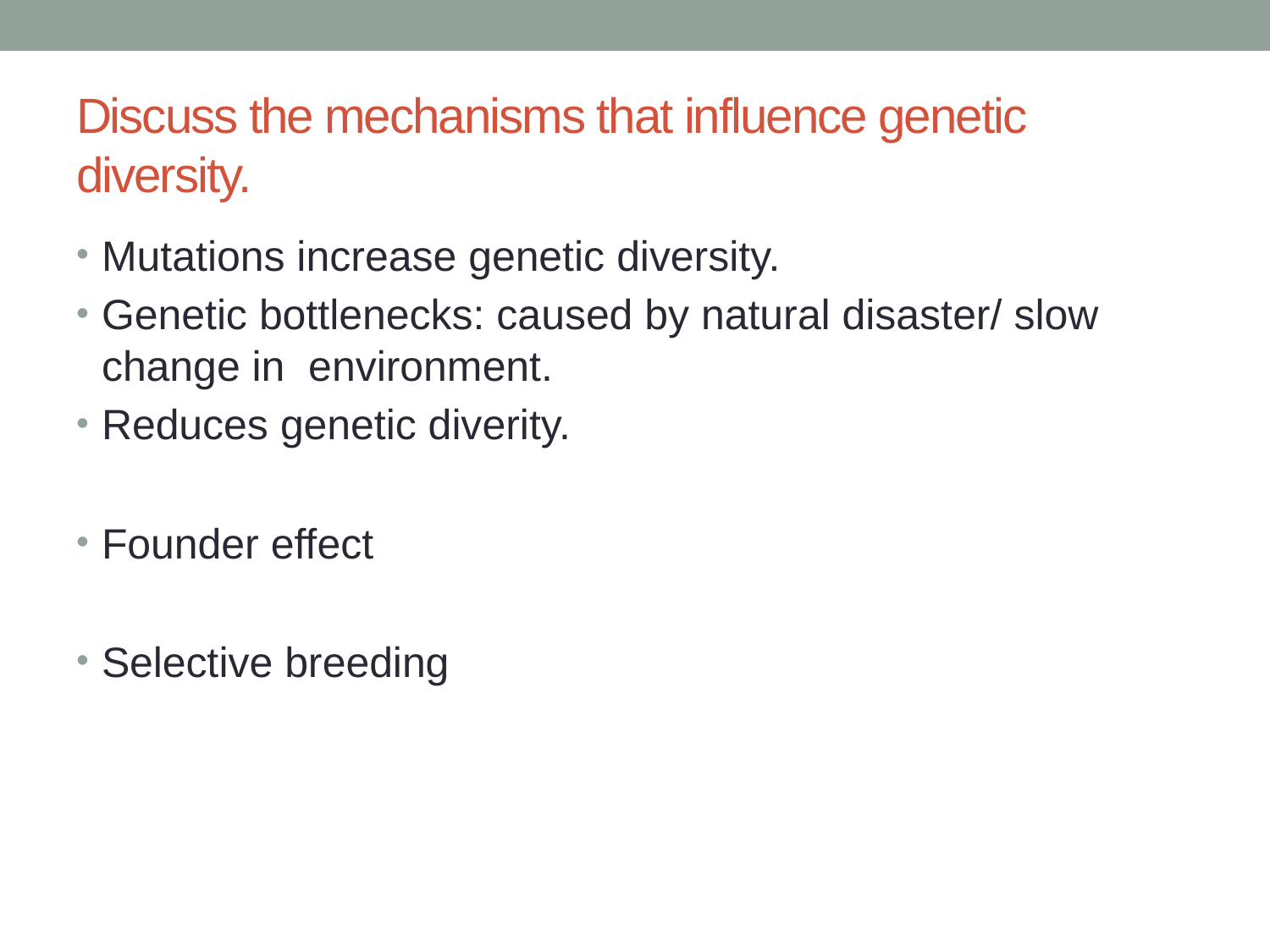

# Discuss the mechanisms that influence genetic diversity.
Mutations increase genetic diversity.
Genetic bottlenecks: caused by natural disaster/ slow change in  environment.
Reduces genetic diverity.

Founder effect

Selective breeding